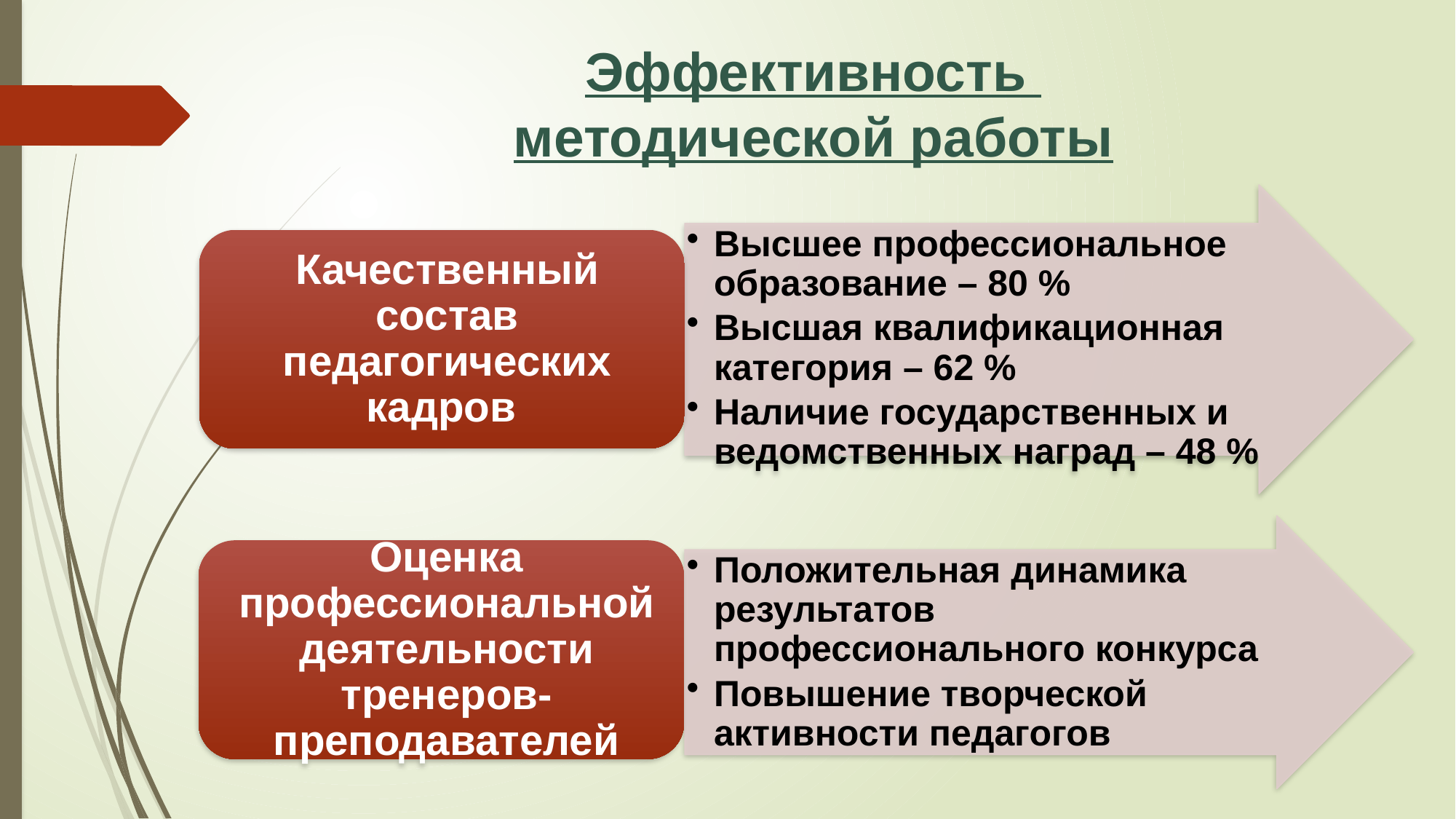

# Эффективность методической работы
Высшее профессиональное образование – 80 %
Высшая квалификационная категория – 62 %
Наличие государственных и ведомственных наград – 48 %
Качественный состав педагогических кадров
Положительная динамика результатов профессионального конкурса
Повышение творческой активности педагогов
Оценка профессиональной деятельности тренеров-преподавателей